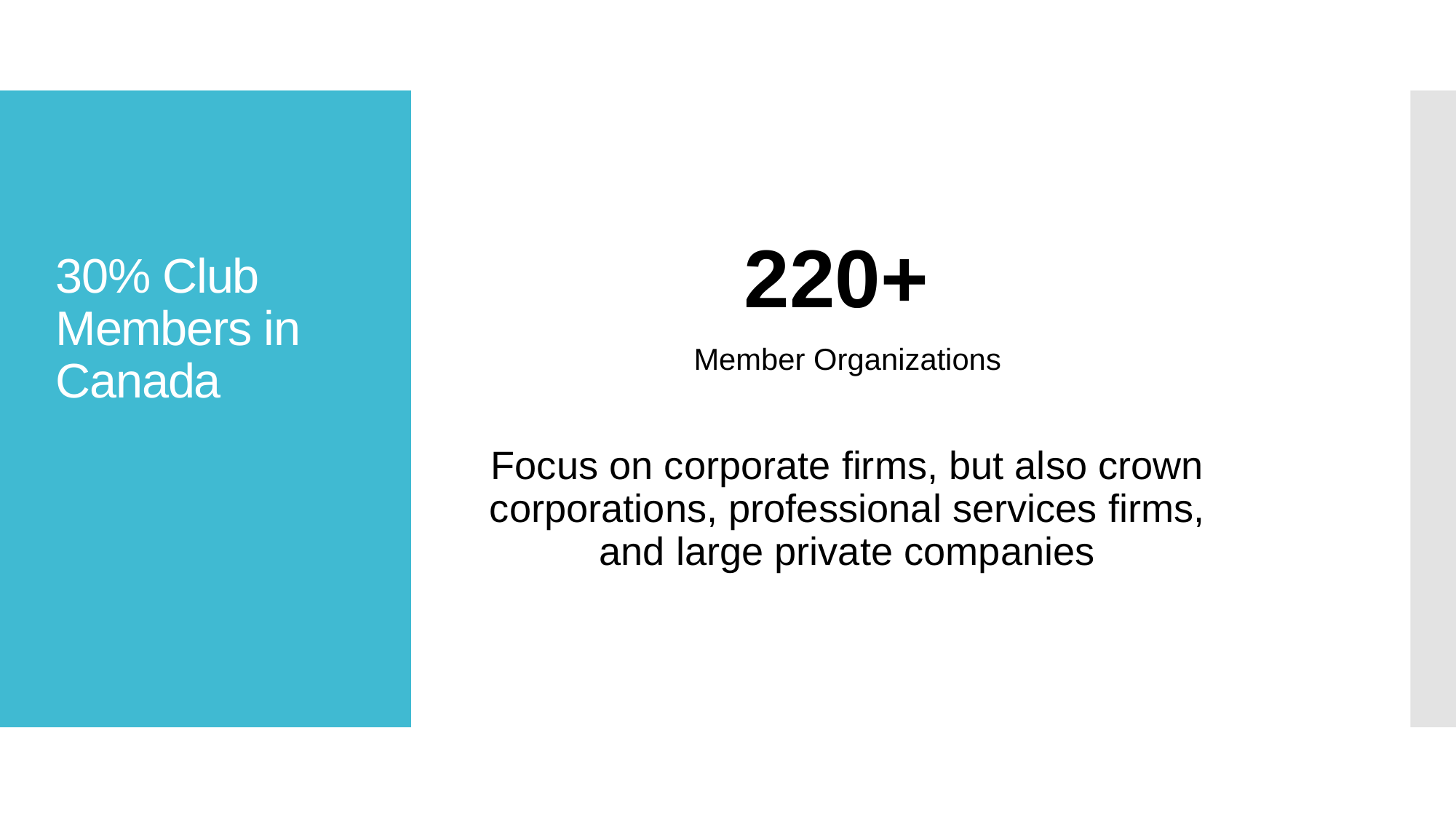

220+
Member Organizations

Focus on corporate firms, but also crown corporations, professional services firms, and large private companies
# 30% Club Members in Canada